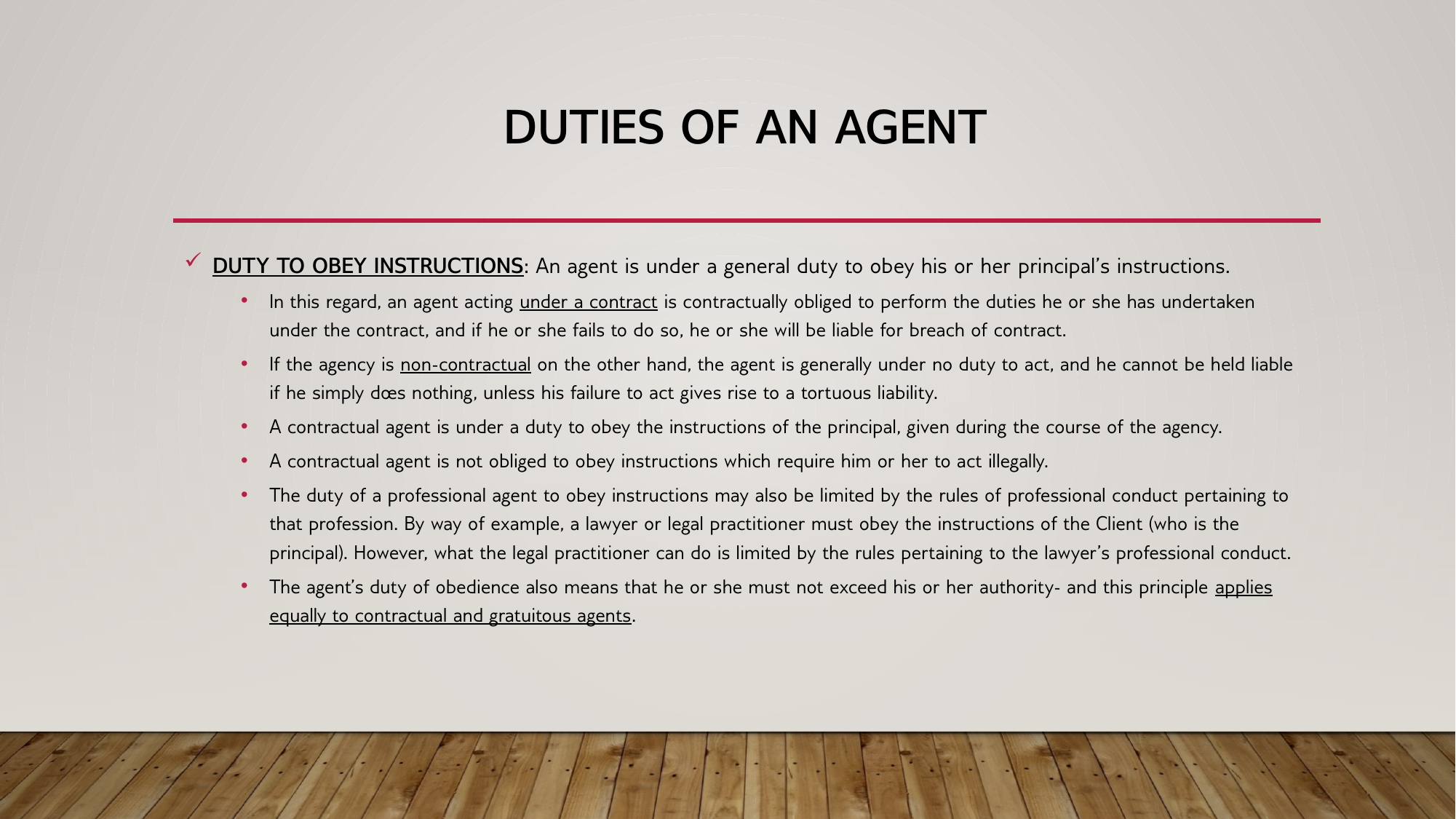

# DUTIES OF AN AGENT
DUTY TO OBEY INSTRUCTIONS: An agent is under a general duty to obey his or her principal’s instructions.
In this regard, an agent acting under a contract is contractually obliged to perform the duties he or she has undertaken under the contract, and if he or she fails to do so, he or she will be liable for breach of contract.
If the agency is non-contractual on the other hand, the agent is generally under no duty to act, and he cannot be held liable if he simply does nothing, unless his failure to act gives rise to a tortuous liability.
A contractual agent is under a duty to obey the instructions of the principal, given during the course of the agency.
A contractual agent is not obliged to obey instructions which require him or her to act illegally.
The duty of a professional agent to obey instructions may also be limited by the rules of professional conduct pertaining to that profession. By way of example, a lawyer or legal practitioner must obey the instructions of the Client (who is the principal). However, what the legal practitioner can do is limited by the rules pertaining to the lawyer’s professional conduct.
The agent’s duty of obedience also means that he or she must not exceed his or her authority- and this principle applies equally to contractual and gratuitous agents.